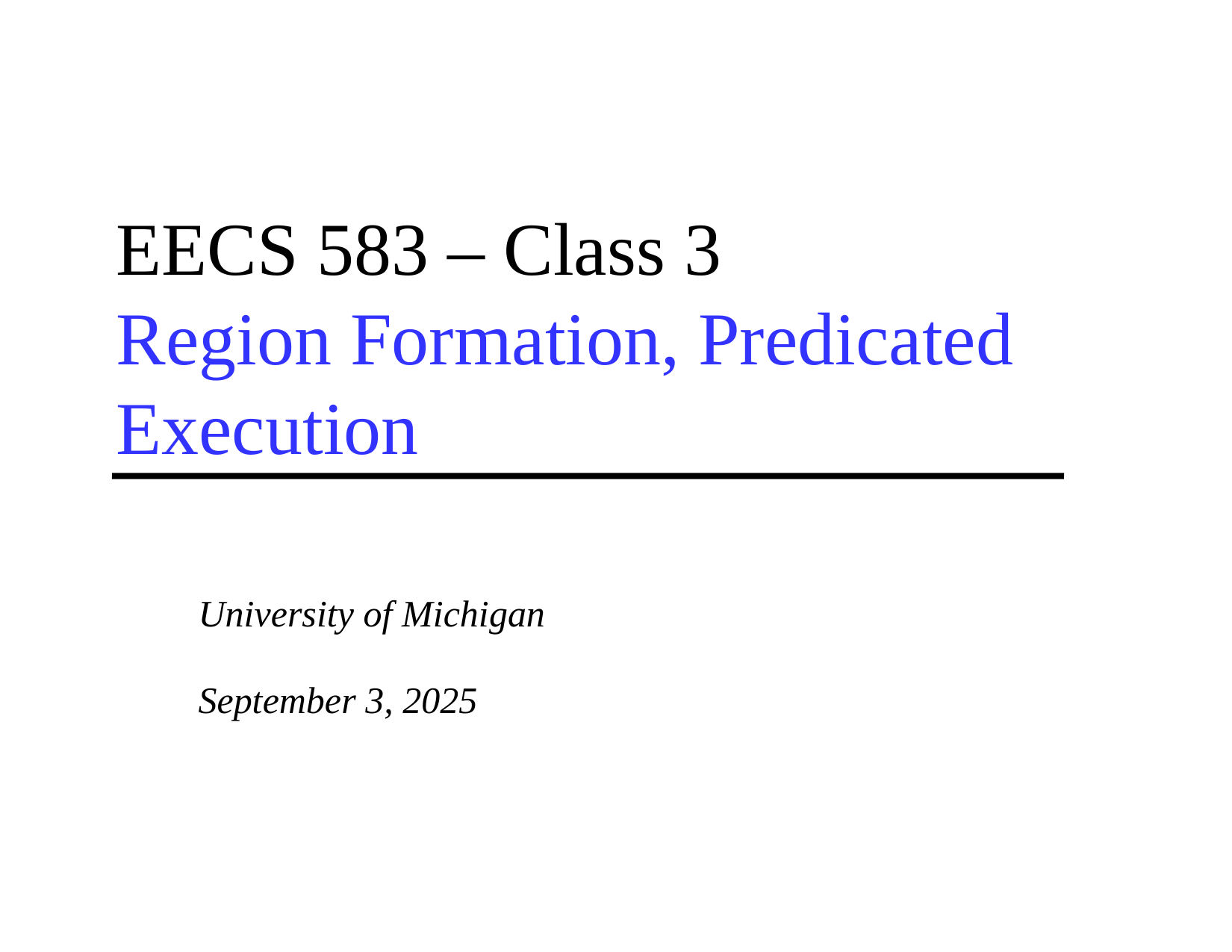

# EECS 583 – Class 3 Region Formation, Predicated Execution

University of Michigan

September 3, 2025